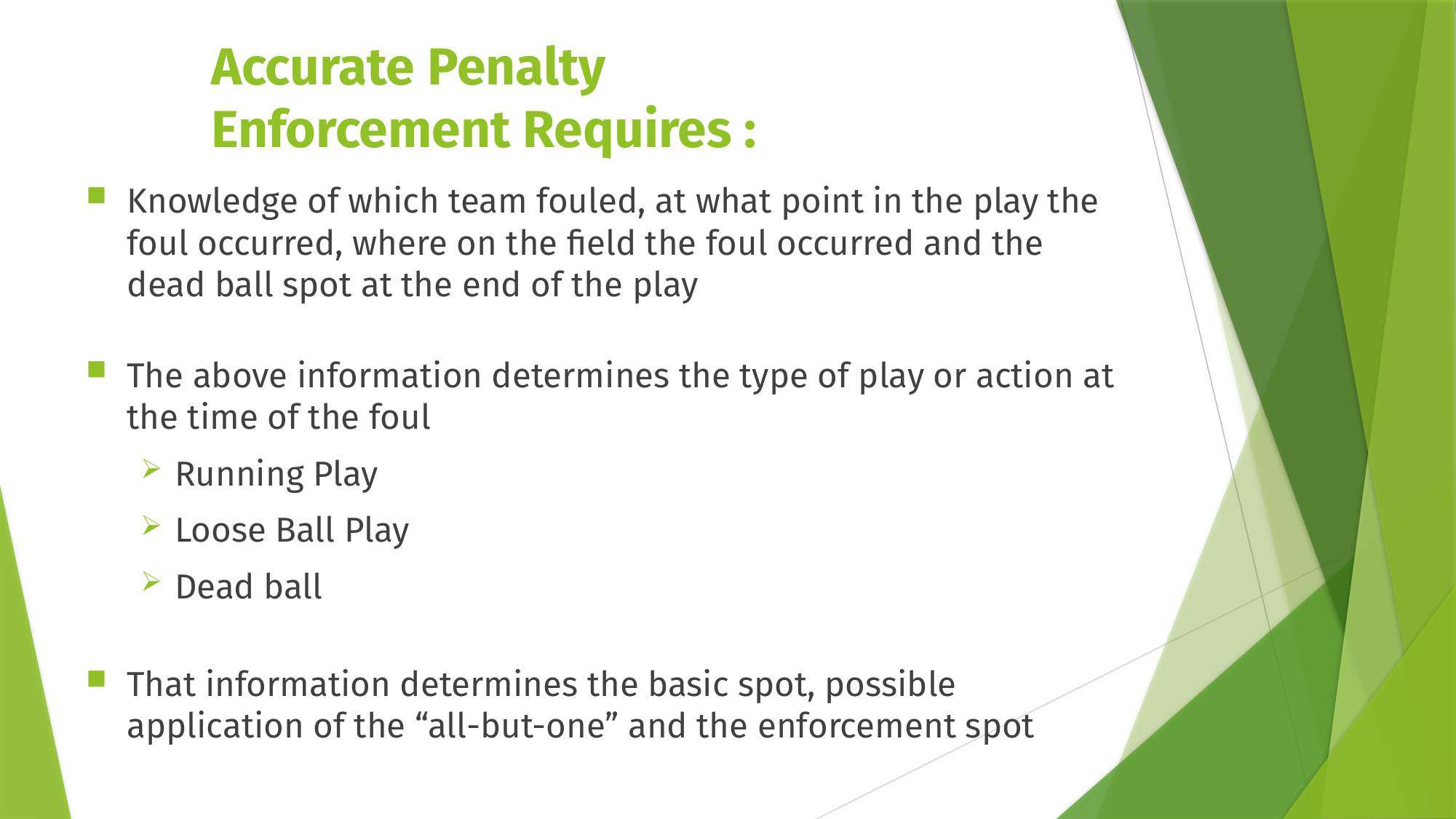

Accurate Penalty
Enforcement Requires :
Knowledge of which team fouled, at what point in the play the foul occurred, where on the field the foul occurred and the dead ball spot at the end of the play

The above information determines the type of play or action at the time of the foul
Running Play
Loose Ball Play
Dead ball

That information determines the basic spot, possible application of the “all-but-one” and the enforcement spot